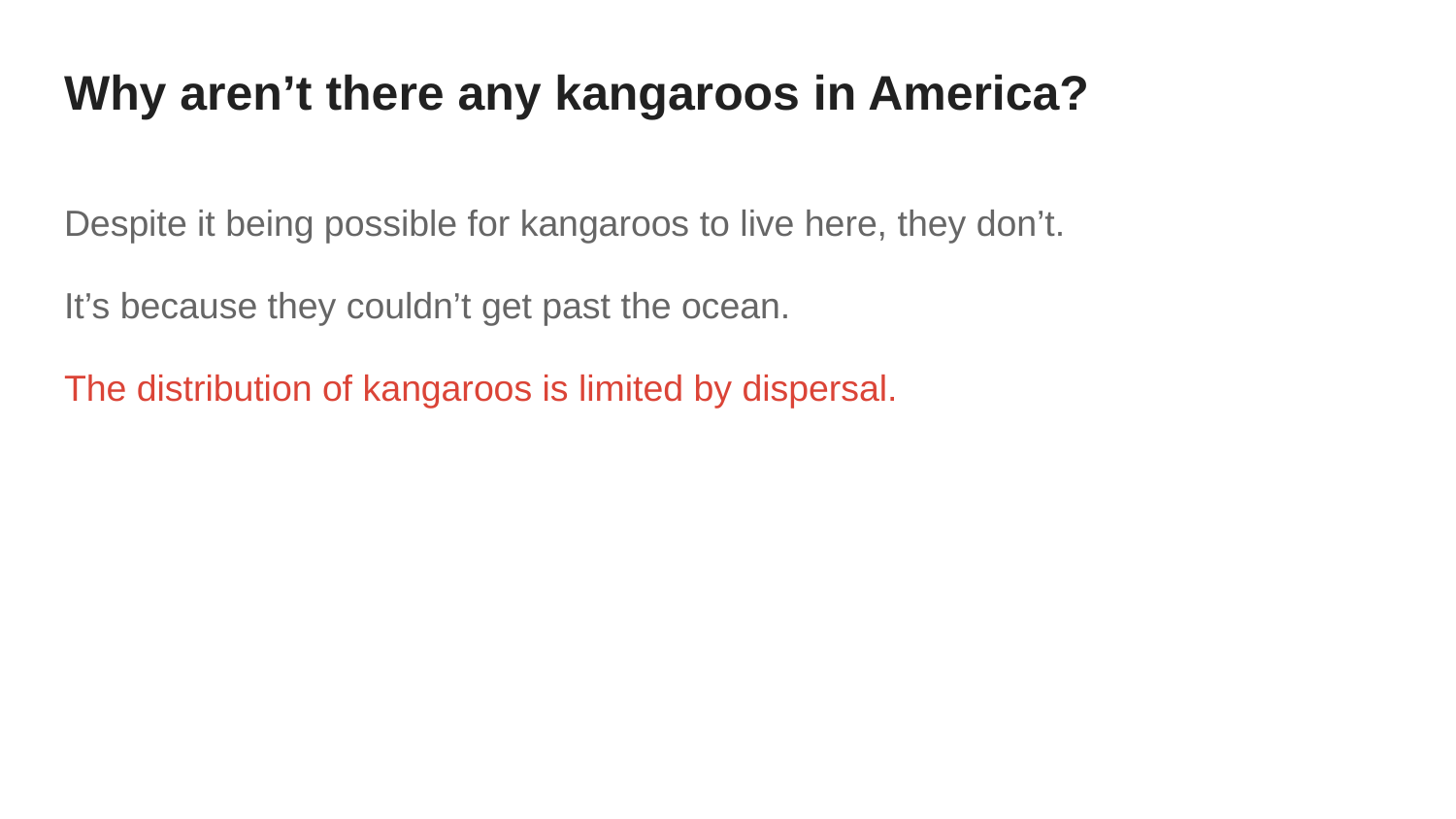

# Why aren’t there any kangaroos in America?
Despite it being possible for kangaroos to live here, they don’t.
It’s because they couldn’t get past the ocean.
The distribution of kangaroos is limited by dispersal.